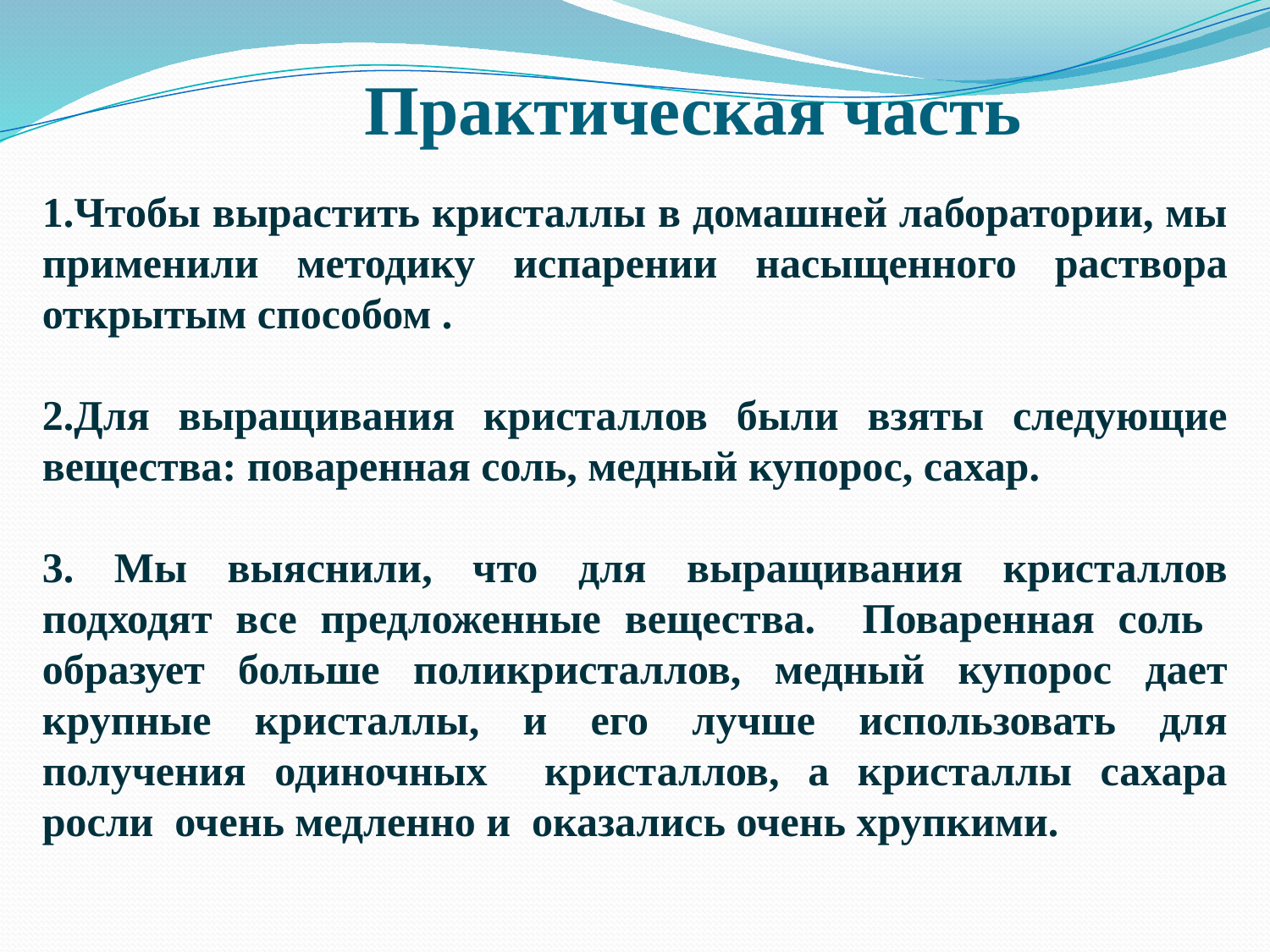

Практическая часть
1.Чтобы вырастить кристаллы в домашней лаборатории, мы применили методику испарении насыщенного раствора открытым способом .

2.Для выращивания кристаллов были взяты следующие вещества: поваренная соль, медный купорос, сахар.

3. Мы выяснили, что для выращивания кристаллов подходят все предложенные вещества.  Поваренная соль  образует больше поликристаллов, медный купорос дает крупные кристаллы, и его лучше использовать для получения одиночных  кристаллов, а кристаллы сахара росли  очень медленно и  оказались очень хрупкими.